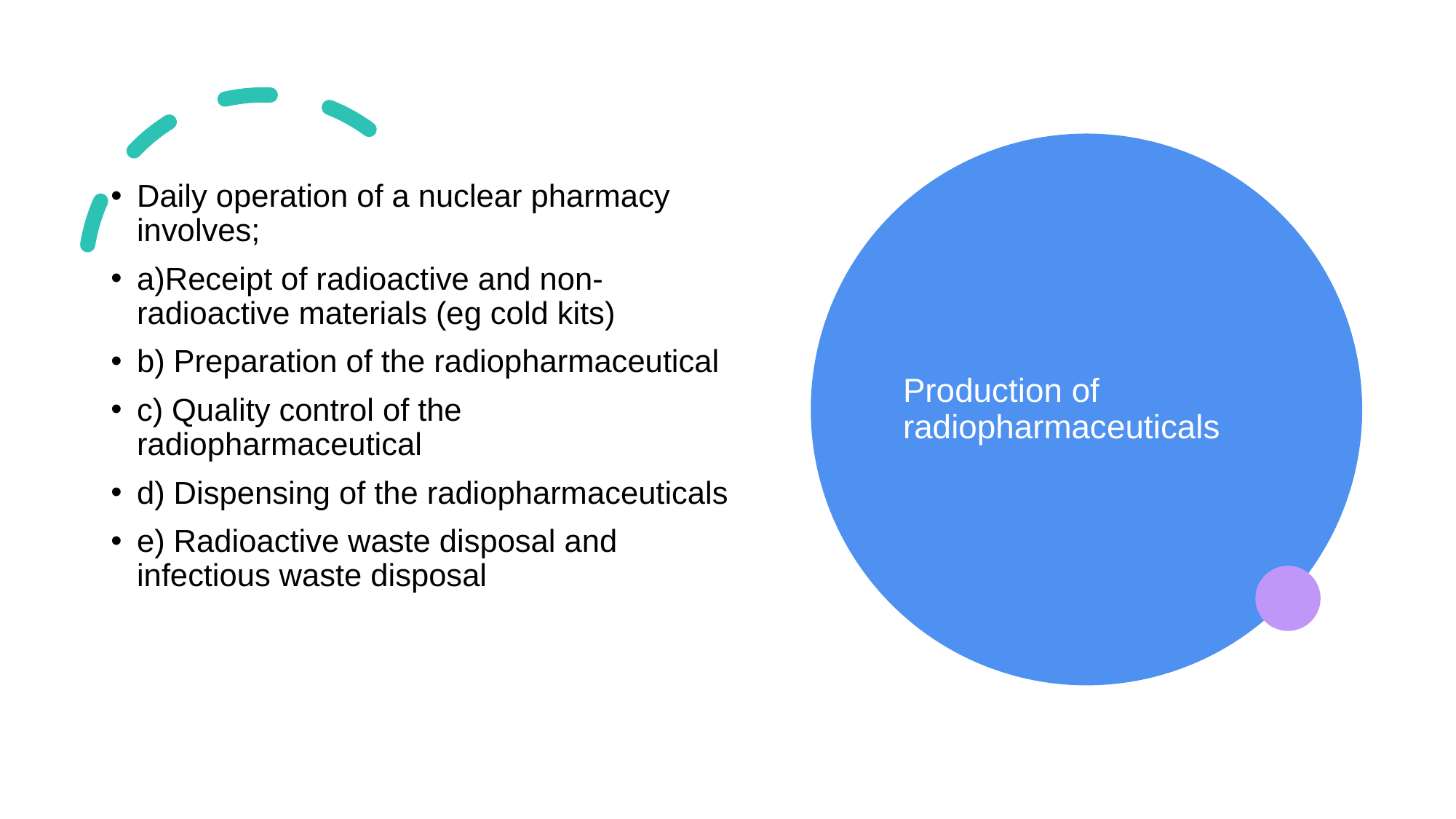

# Production of radiopharmaceuticals
Daily operation of a nuclear pharmacy involves;
a)Receipt of radioactive and non-radioactive materials (eg cold kits)
b) Preparation of the radiopharmaceutical
c) Quality control of the radiopharmaceutical
d) Dispensing of the radiopharmaceuticals
e) Radioactive waste disposal and infectious waste disposal